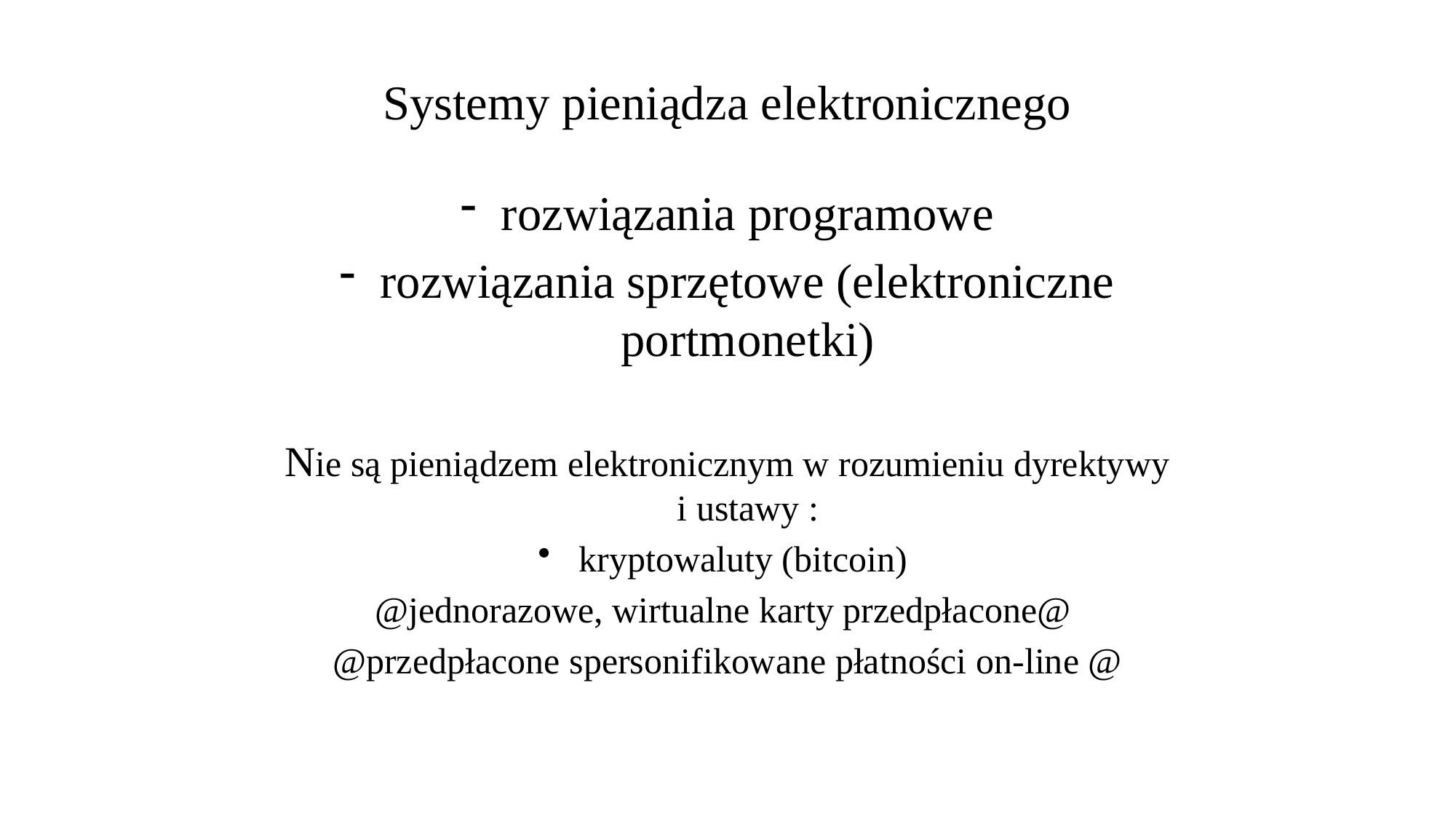

Systemy pieniądza elektronicznego

rozwiązania programowe
rozwiązania sprzętowe (elektroniczne portmonetki)

Nie są pieniądzem elektronicznym w rozumieniu dyrektywy i ustawy :
kryptowaluty (bitcoin)
@jednorazowe, wirtualne karty przedpłacone@
@przedpłacone spersonifikowane płatności on-line @